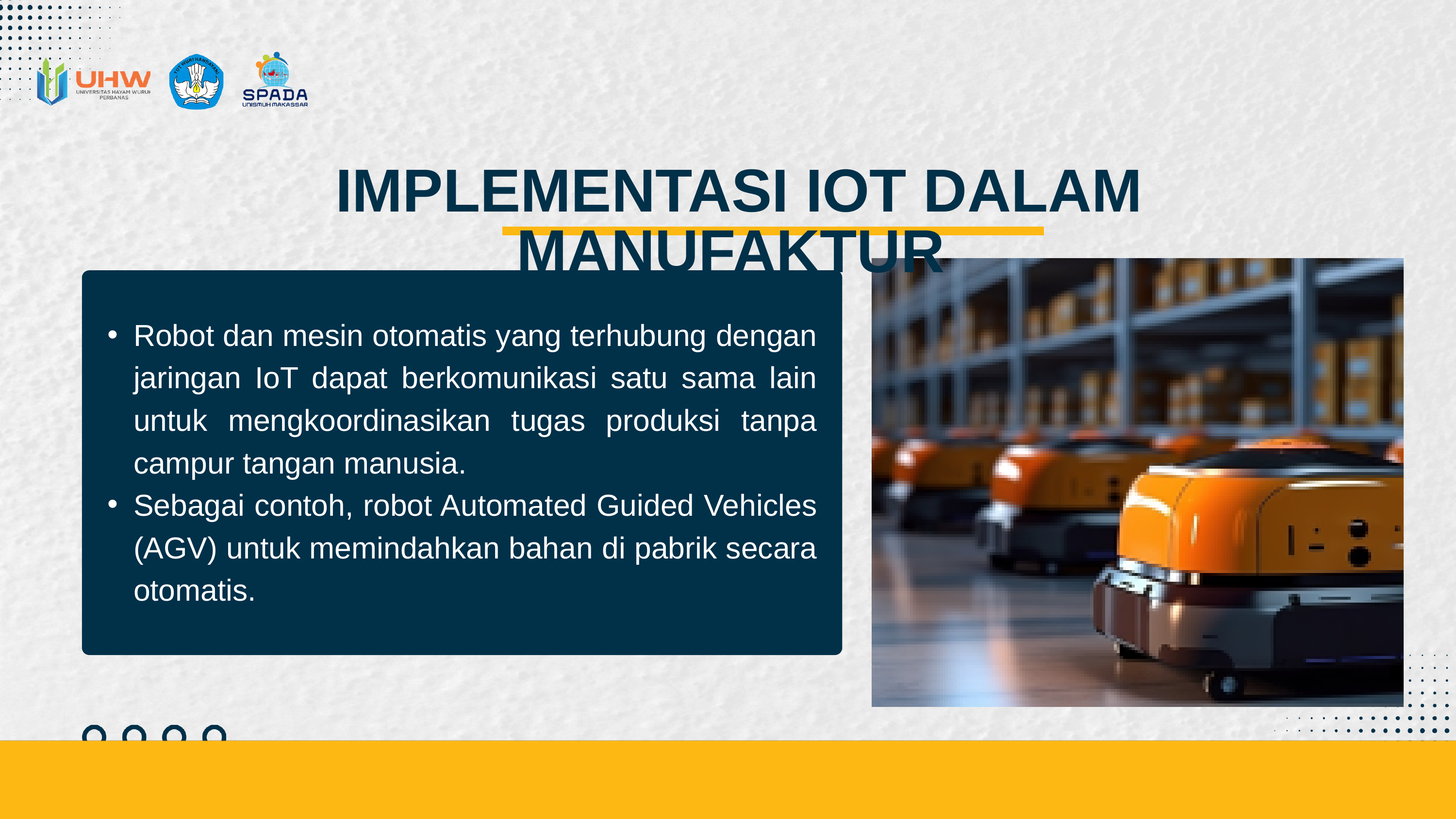

IMPLEMENTASI IOT DALAM MANUFAKTUR

Robot dan mesin otomatis yang terhubung dengan jaringan IoT dapat berkomunikasi satu sama lain untuk mengkoordinasikan tugas produksi tanpa campur tangan manusia.
Sebagai contoh, robot Automated Guided Vehicles (AGV) untuk memindahkan bahan di pabrik secara otomatis.